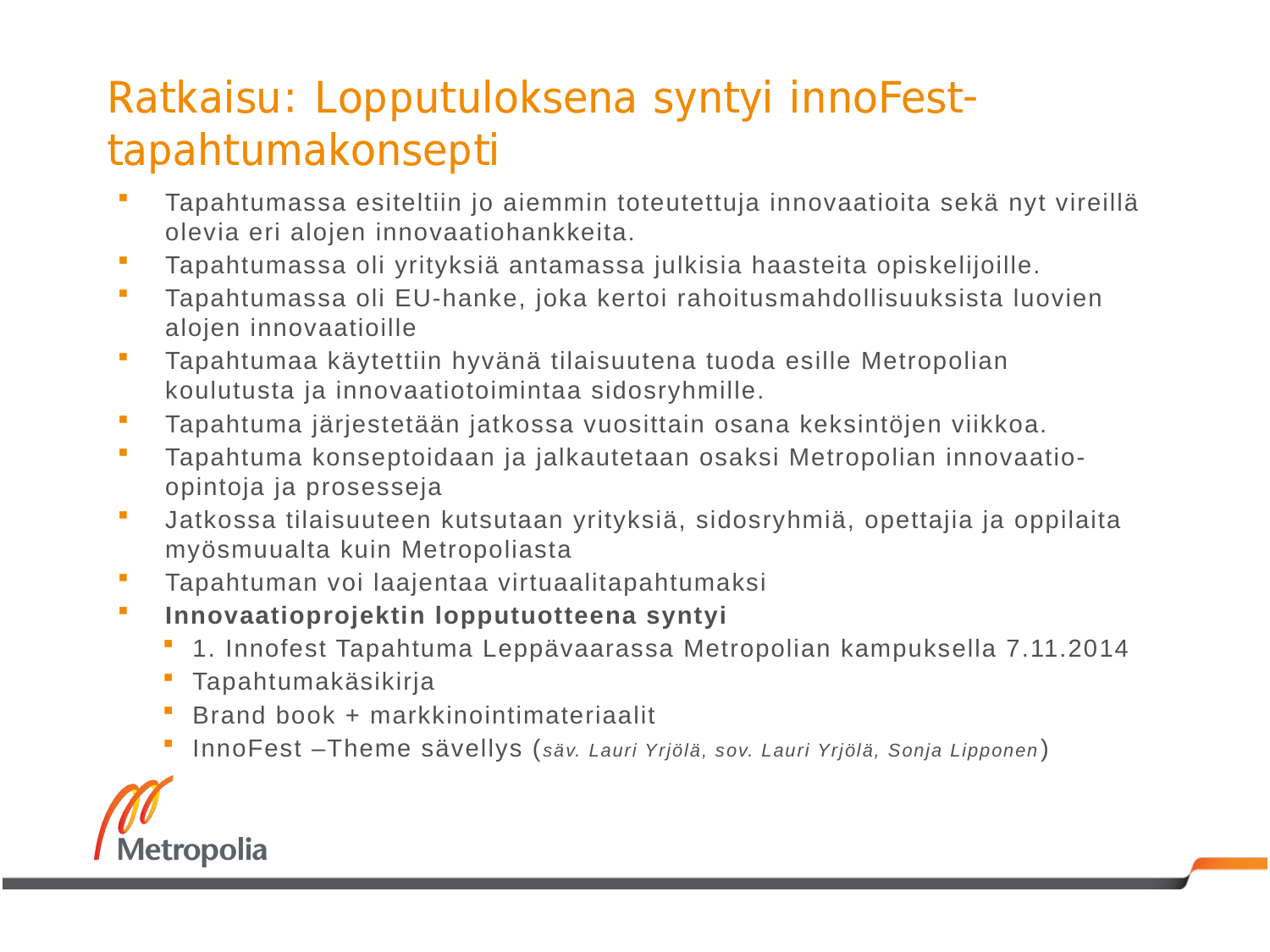

# Ratkaisu: Lopputuloksena syntyi innoFest- tapahtumakonsepti
Tapahtumassa esiteltiin jo aiemmin toteutettuja innovaatioita sekä nyt vireillä olevia eri alojen innovaatiohankkeita.
Tapahtumassa oli yrityksiä antamassa julkisia haasteita opiskelijoille.
Tapahtumassa oli EU-hanke, joka kertoi rahoitusmahdollisuuksista luovien alojen innovaatioille
Tapahtumaa käytettiin hyvänä tilaisuutena tuoda esille Metropolian koulutusta ja innovaatiotoimintaa sidosryhmille.
Tapahtuma järjestetään jatkossa vuosittain osana keksintöjen viikkoa.
Tapahtuma konseptoidaan ja jalkautetaan osaksi Metropolian innovaatio-opintoja ja prosesseja
Jatkossa tilaisuuteen kutsutaan yrityksiä, sidosryhmiä, opettajia ja oppilaita myösmuualta kuin Metropoliasta
Tapahtuman voi laajentaa virtuaalitapahtumaksi
Innovaatioprojektin lopputuotteena syntyi
1. Innofest Tapahtuma Leppävaarassa Metropolian kampuksella 7.11.2014
Tapahtumakäsikirja
Brand book + markkinointimateriaalit
InnoFest –Theme sävellys (säv. Lauri Yrjölä, sov. Lauri Yrjölä, Sonja Lipponen)